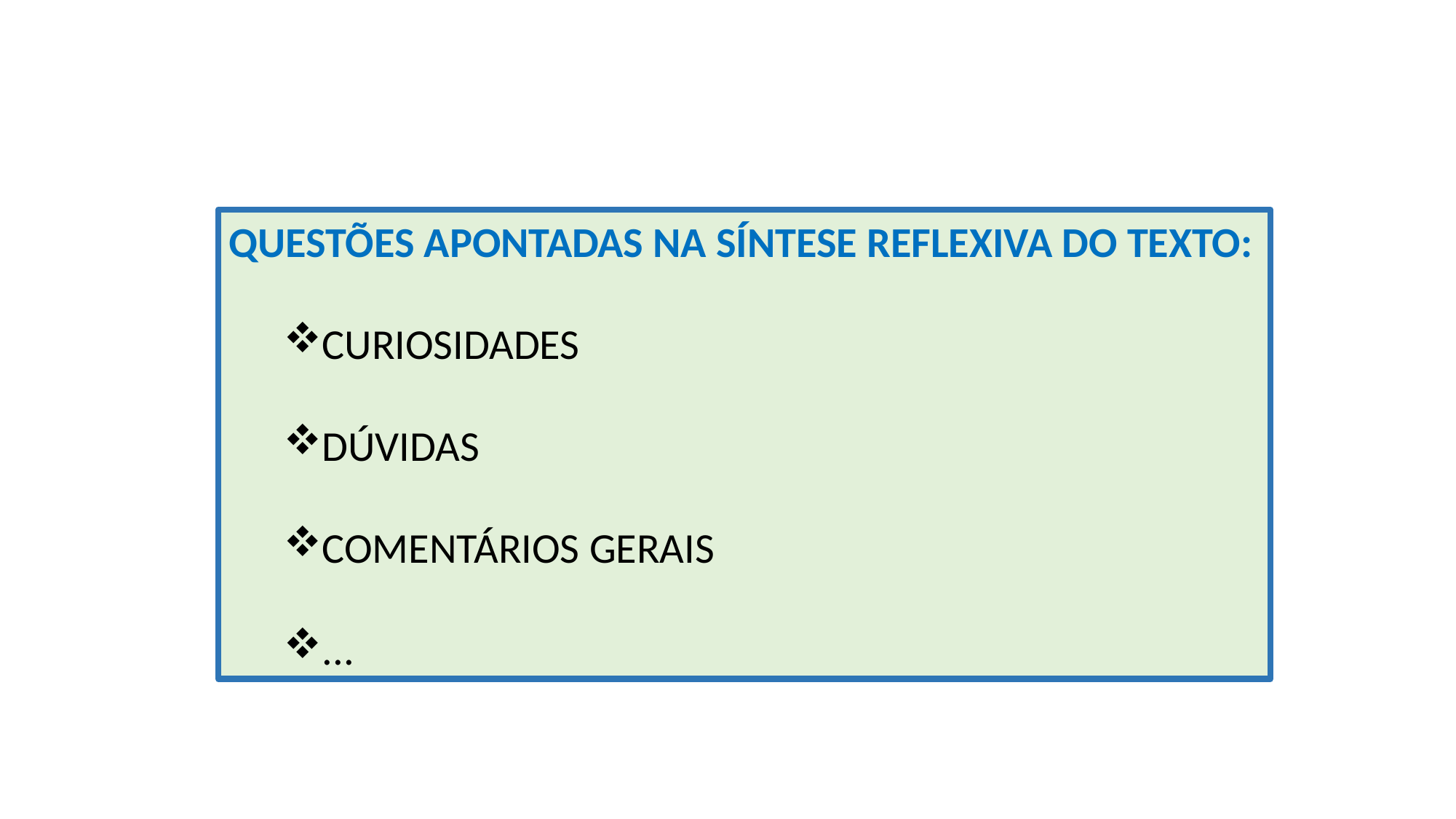

QUESTÕES APONTADAS NA SÍNTESE REFLEXIVA DO TEXTO:

CURIOSIDADES

DÚVIDAS

COMENTÁRIOS GERAIS

...